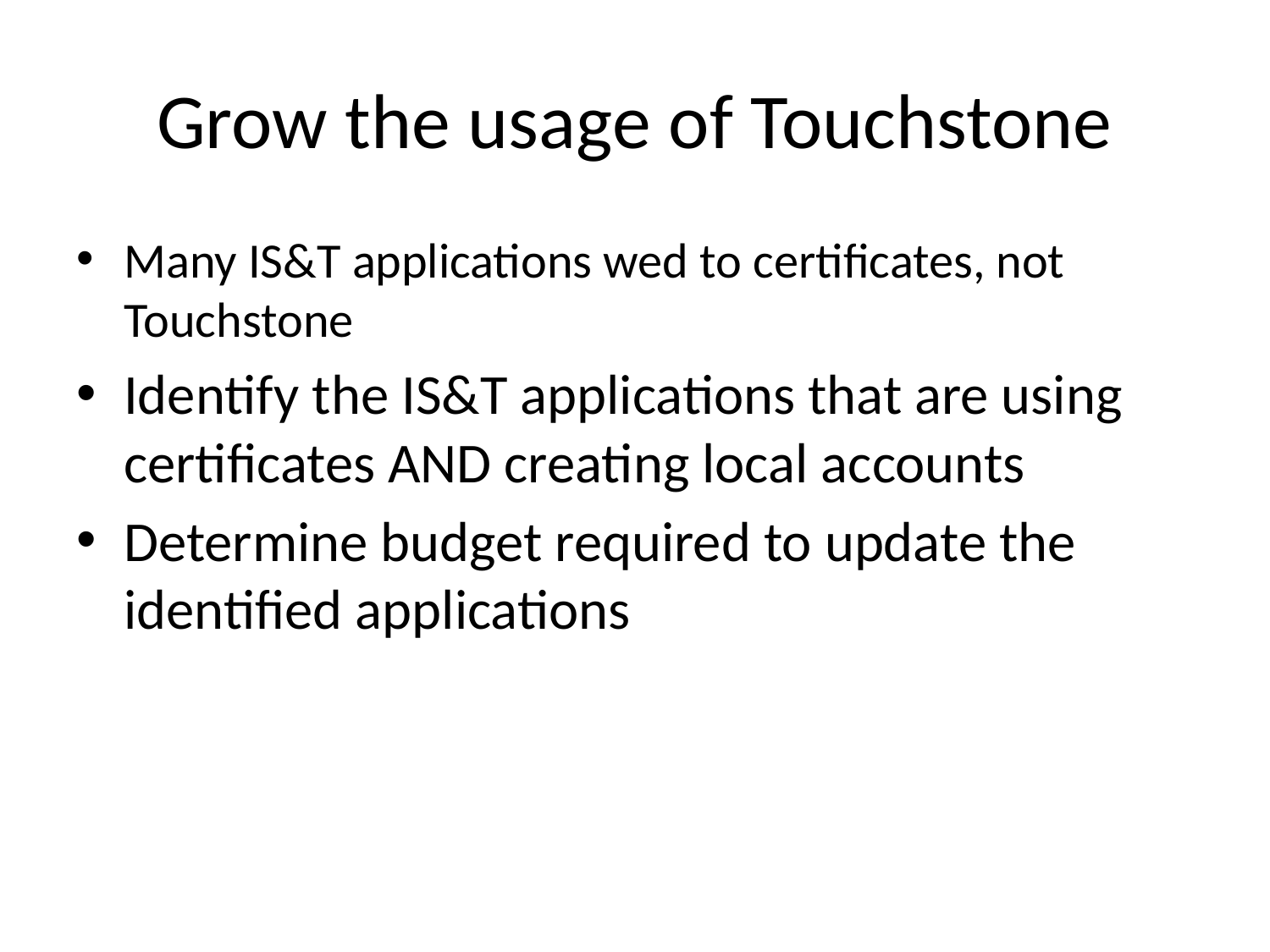

# Grow the usage of Touchstone
Many IS&T applications wed to certificates, not Touchstone
Identify the IS&T applications that are using certificates AND creating local accounts
Determine budget required to update the identified applications